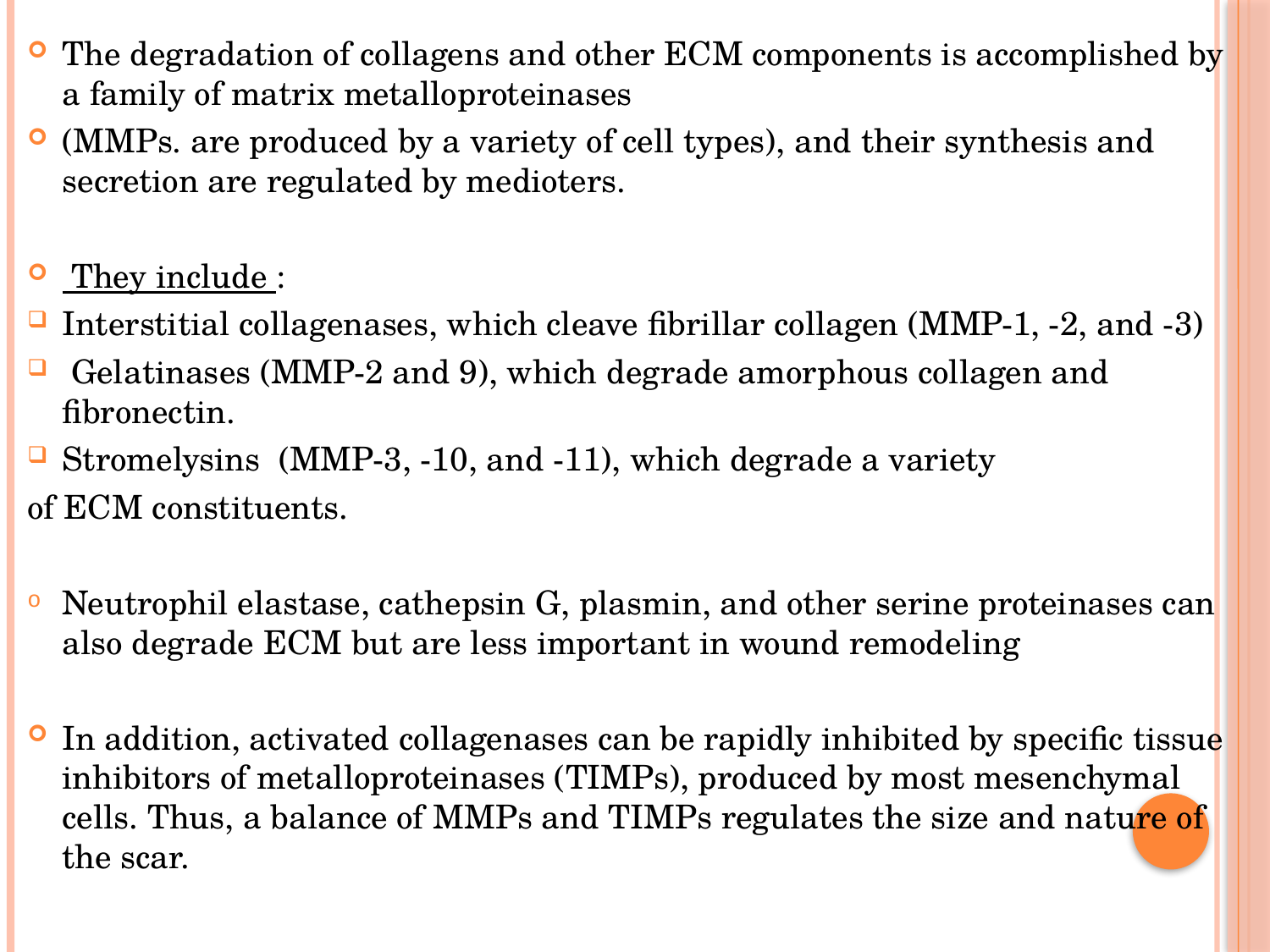

The degradation of collagens and other ECM components is accomplished by a family of matrix metalloproteinases
(MMPs. are produced by a variety of cell types), and their synthesis and secretion are regulated by medioters.

 They include :
Interstitial collagenases, which cleave fibrillar collagen (MMP-1, -2, and -3)
 Gelatinases (MMP-2 and 9), which degrade amorphous collagen and fibronectin.
Stromelysins  (MMP-3, -10, and -11), which degrade a variety
of ECM constituents.

Neutrophil elastase, cathepsin G, plasmin, and other serine proteinases can also degrade ECM but are less important in wound remodeling

In addition, activated collagenases can be rapidly inhibited by specific tissue inhibitors of metalloproteinases (TIMPs), produced by most mesenchymal cells. Thus, a balance of MMPs and TIMPs regulates the size and nature of the scar.